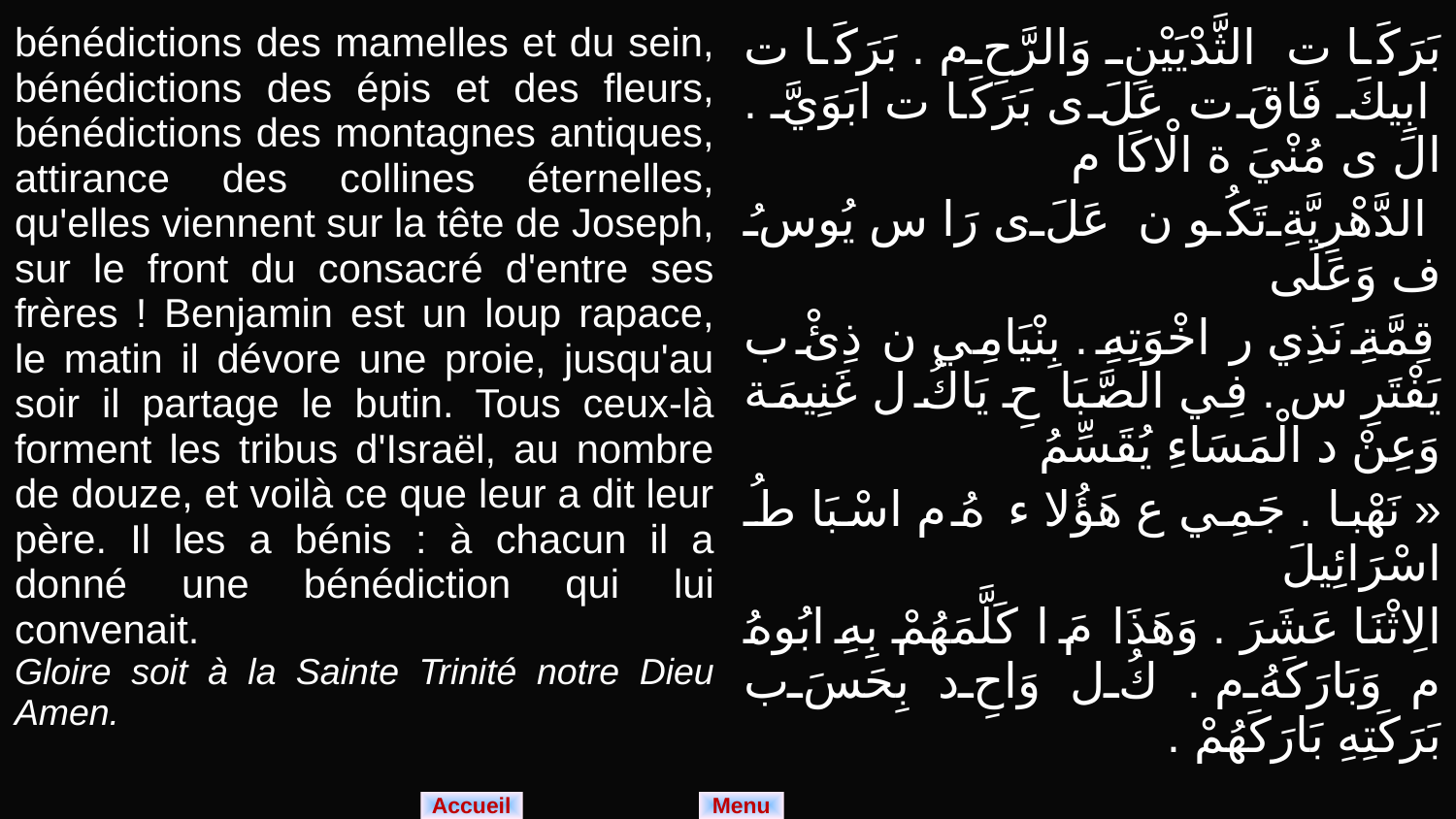

| bénédictions des mamelles et du sein, bénédictions des épis et des fleurs, bénédictions des montagnes antiques, attirance des collines éternelles, qu'elles viennent sur la tête de Joseph, sur le front du consacré d'entre ses frères ! Benjamin est un loup rapace, le matin il dévore une proie, jusqu'au soir il partage le butin. Tous ceux-là forment les tribus d'Israël, au nombre de douze, et voilà ce que leur a dit leur père. Il les a bénis : à chacun il a donné une bénédiction qui lui convenait. Gloire soit à la Sainte Trinité notre Dieu Amen. | بَرَكَا ت الثَّدْيَيْنِ وَالرَّحِ م . بَرَكَا ت ابِيكَ فَاقَ ت عَلَ ى بَرَكَا ت ابَوَيَّ . الَ ى مُنْيَ ة الْاكَا م الدَّهْرِيَّةِ تَكُو ن عَلَ ى رَا س يُوسُ ف وَعَلَى قِمَّةِ نَذِي ر اخْوَتِهِ . بِنْيَامِي ن ذِئْ ب يَفْتَرِ س . فِي الصَّبَا حِ يَاكُ ل غَنِيمَة وَعِنْ د الْمَسَاءِ يُقَسِّمُ « نَهْبا . جَمِي ع هَؤُلا ء هُ م اسْبَا طُ اسْرَائِيلَ الِاثْنَا عَشَرَ . وَهَذَا مَ ا كَلَّمَهُمْ بِهِ ابُوهُ م وَبَارَكَهُ م . كُ ل وَاحِ د بِحَسَ ب بَرَكَتِهِ بَارَكَهُمْ . مجدًا ثللثالو الأقد س اإلهن آمي ن . |
| --- | --- |
Menu